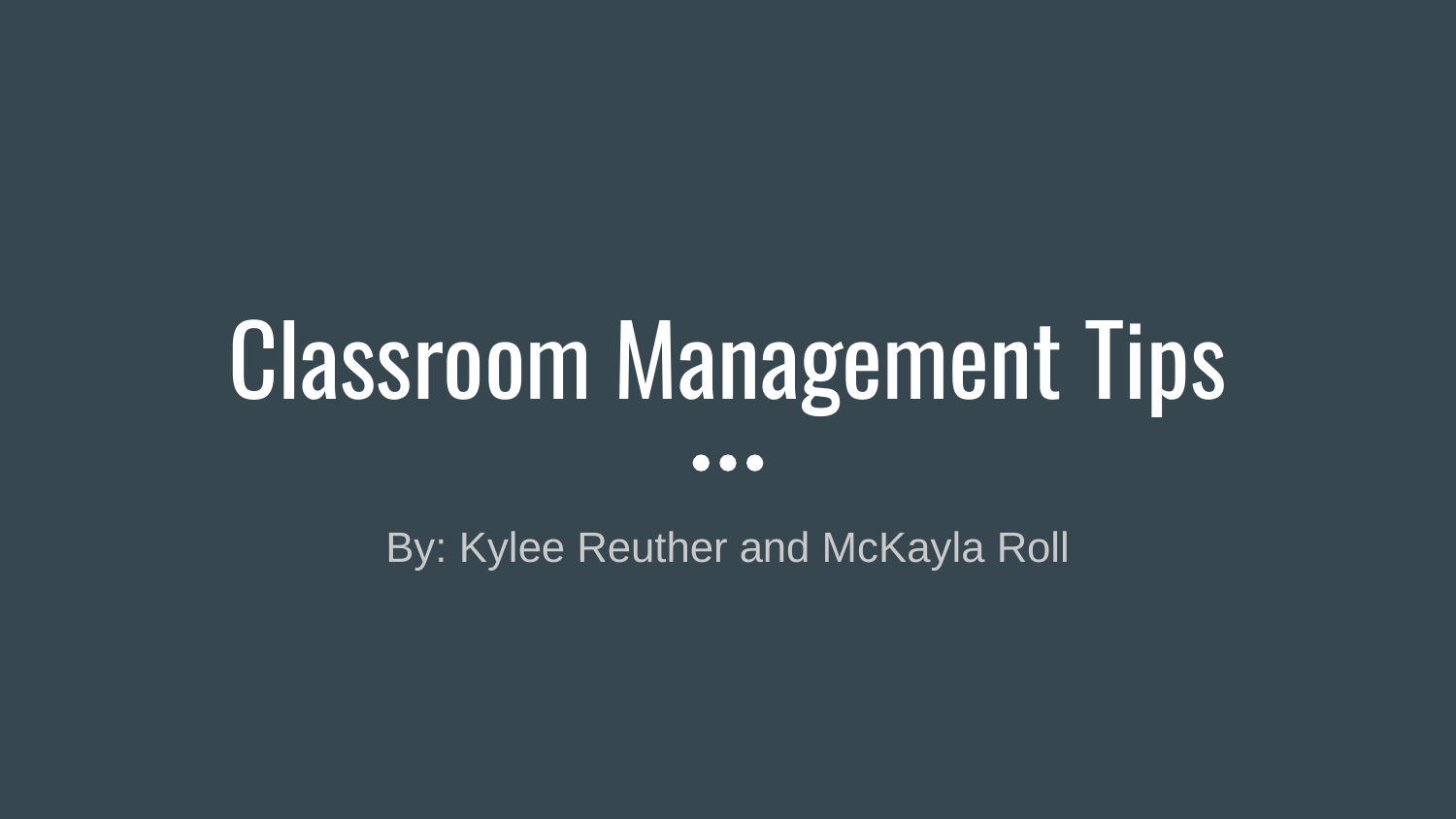

# Classroom Management Tips
By: Kylee Reuther and McKayla Roll